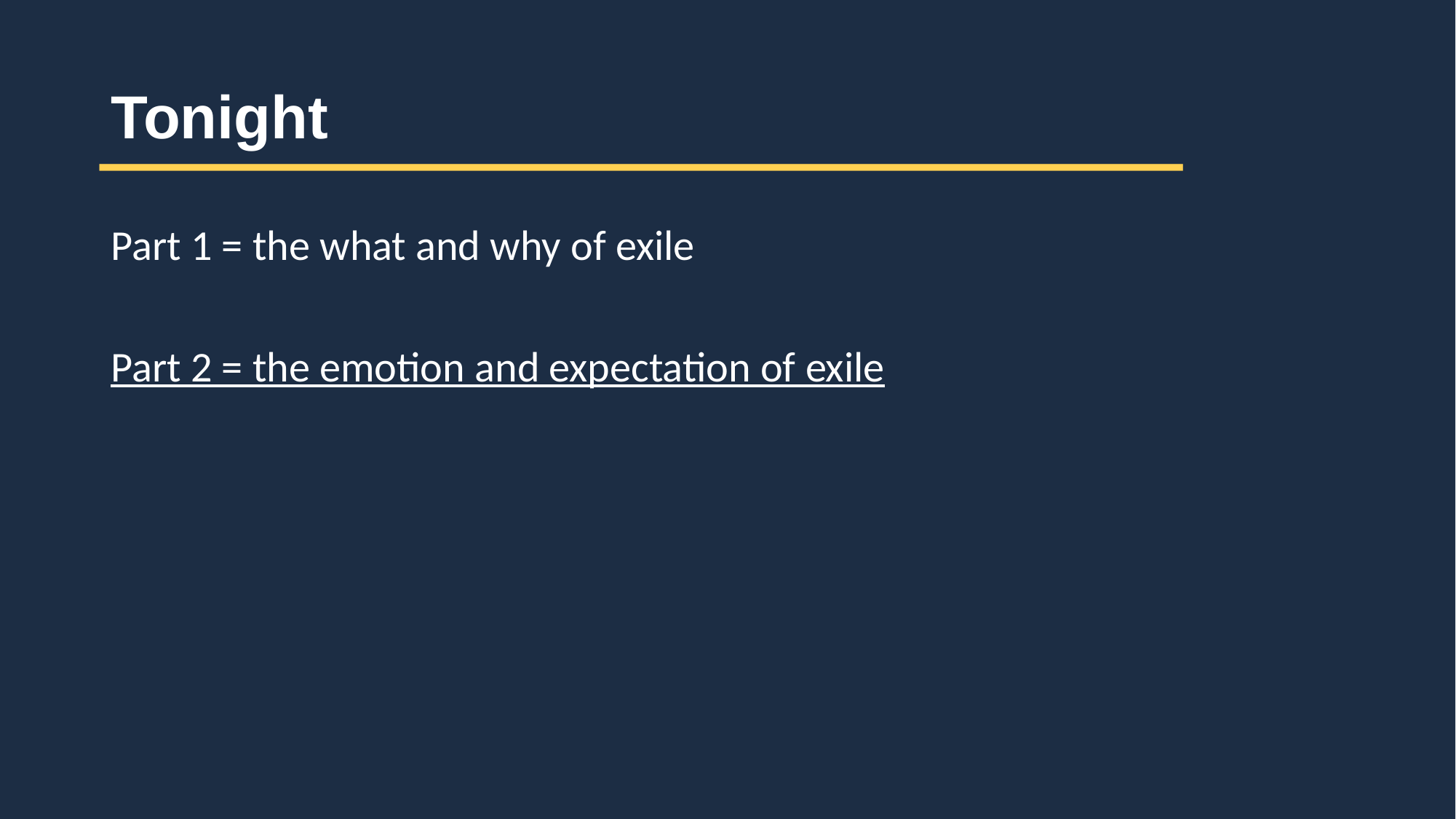

Tonight
Part 1 = the what and why of exile

Part 2 = the emotion and expectation of exile